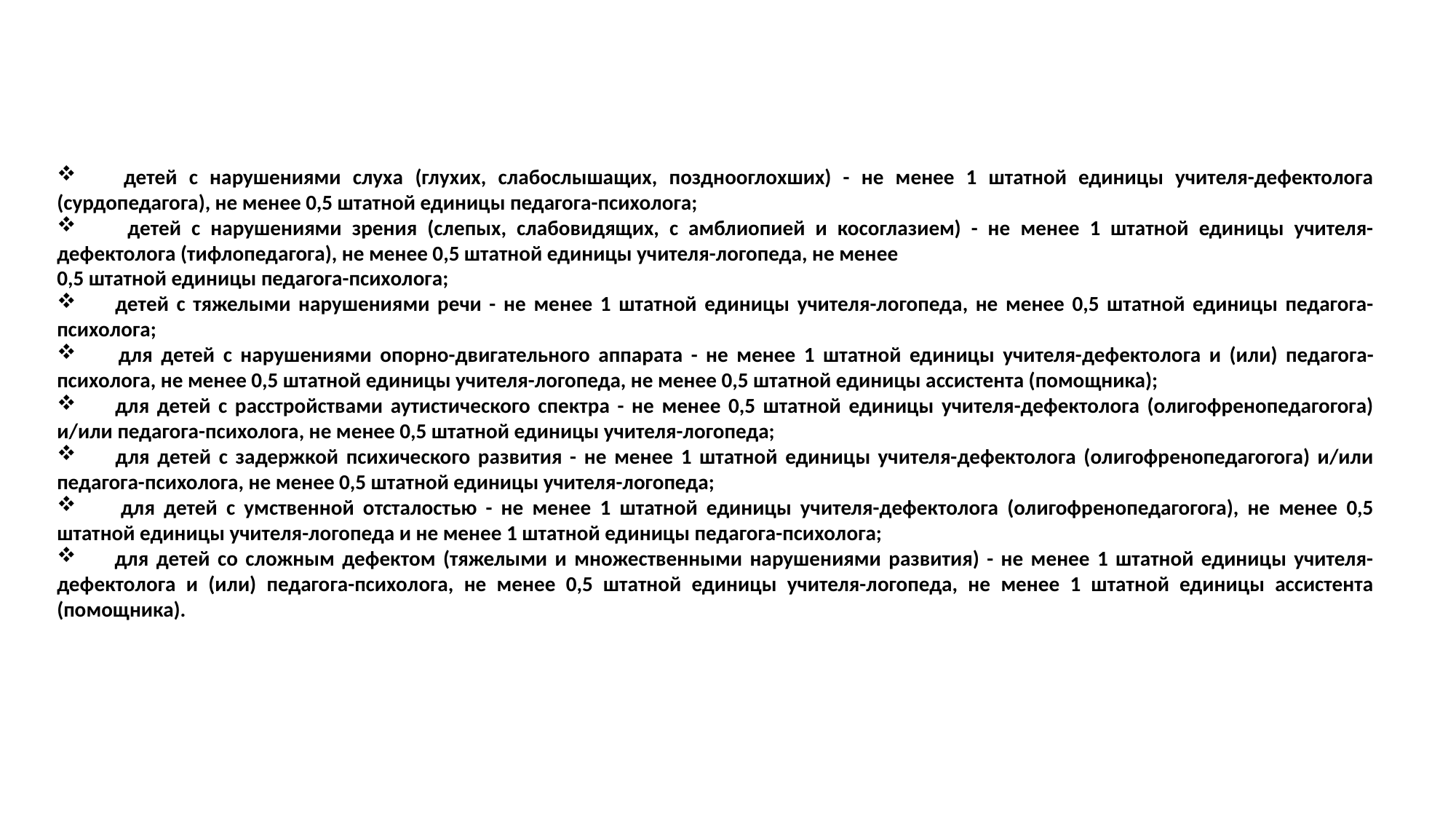

детей с нарушениями слуха (глухих, слабослышащих, позднооглохших) - не менее 1 штатной единицы учителя-дефектолога (сурдопедагога), не менее 0,5 штатной единицы педагога-психолога;
     детей с нарушениями зрения (слепых, слабовидящих, с амблиопией и косоглазием) - не менее 1 штатной единицы учителя-дефектолога (тифлопедагога), не менее 0,5 штатной единицы учителя-логопеда, не менее
0,5 штатной единицы педагога-психолога;
     детей с тяжелыми нарушениями речи - не менее 1 штатной единицы учителя-логопеда, не менее 0,5 штатной единицы педагога-психолога;
     для детей с нарушениями опорно-двигательного аппарата - не менее 1 штатной единицы учителя-дефектолога и (или) педагога-психолога, не менее 0,5 штатной единицы учителя-логопеда, не менее 0,5 штатной единицы ассистента (помощника);
     для детей с расстройствами аутистического спектра - не менее 0,5 штатной единицы учителя-дефектолога (олигофренопедагогога) и/или педагога-психолога, не менее 0,5 штатной единицы учителя-логопеда;
     для детей с задержкой психического развития - не менее 1 штатной единицы учителя-дефектолога (олигофренопедагогога) и/или педагога-психолога, не менее 0,5 штатной единицы учителя-логопеда;
     для детей с умственной отсталостью - не менее 1 штатной единицы учителя-дефектолога (олигофренопедагогога), не менее 0,5 штатной единицы учителя-логопеда и не менее 1 штатной единицы педагога-психолога;
     для детей со сложным дефектом (тяжелыми и множественными нарушениями развития) - не менее 1 штатной единицы учителя-дефектолога и (или) педагога-психолога, не менее 0,5 штатной единицы учителя-логопеда, не менее 1 штатной единицы ассистента (помощника).